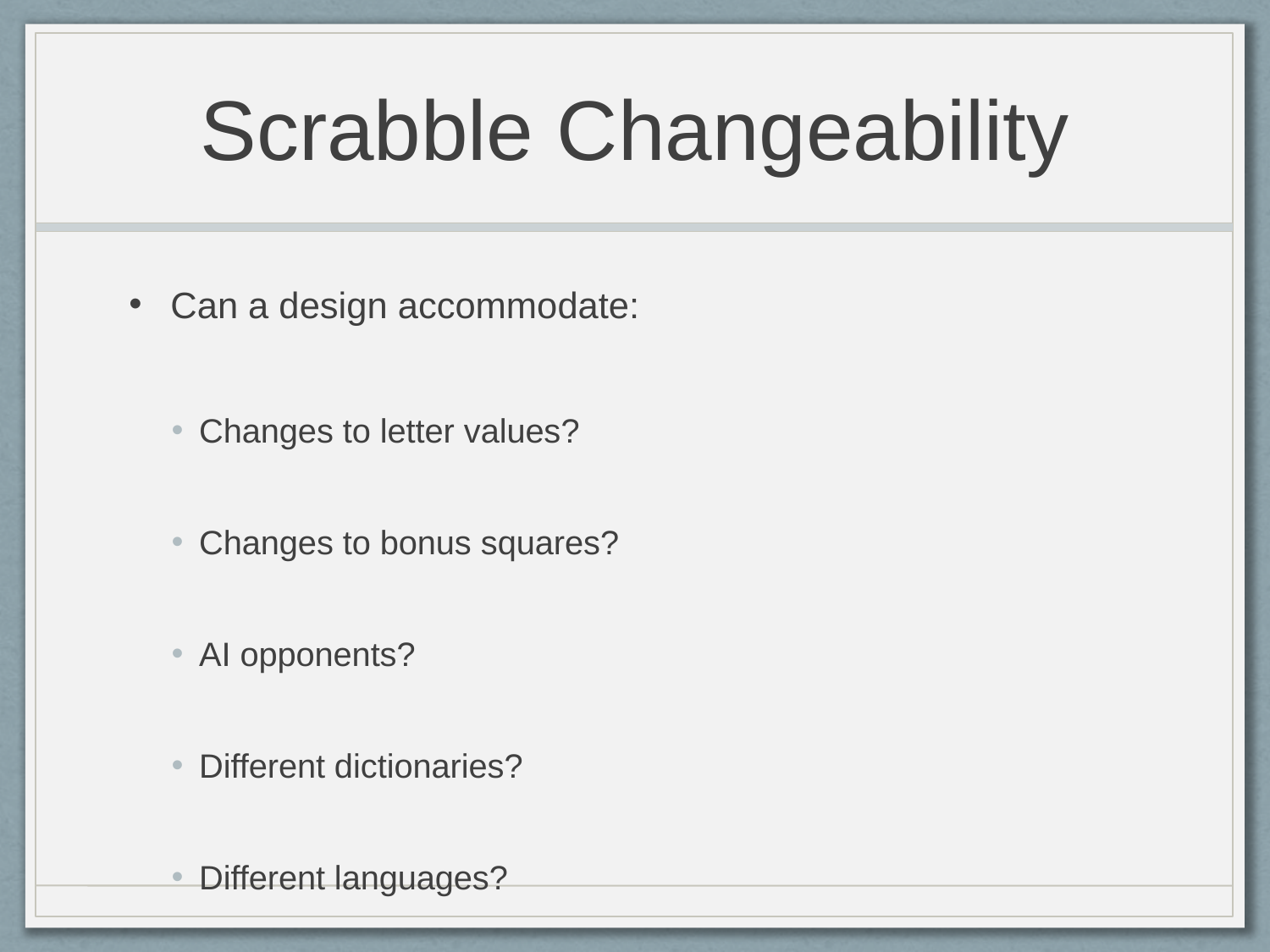

# Scrabble Changeability
Can a design accommodate:

Changes to letter values?

Changes to bonus squares?

AI opponents?

Different dictionaries?

Different languages?